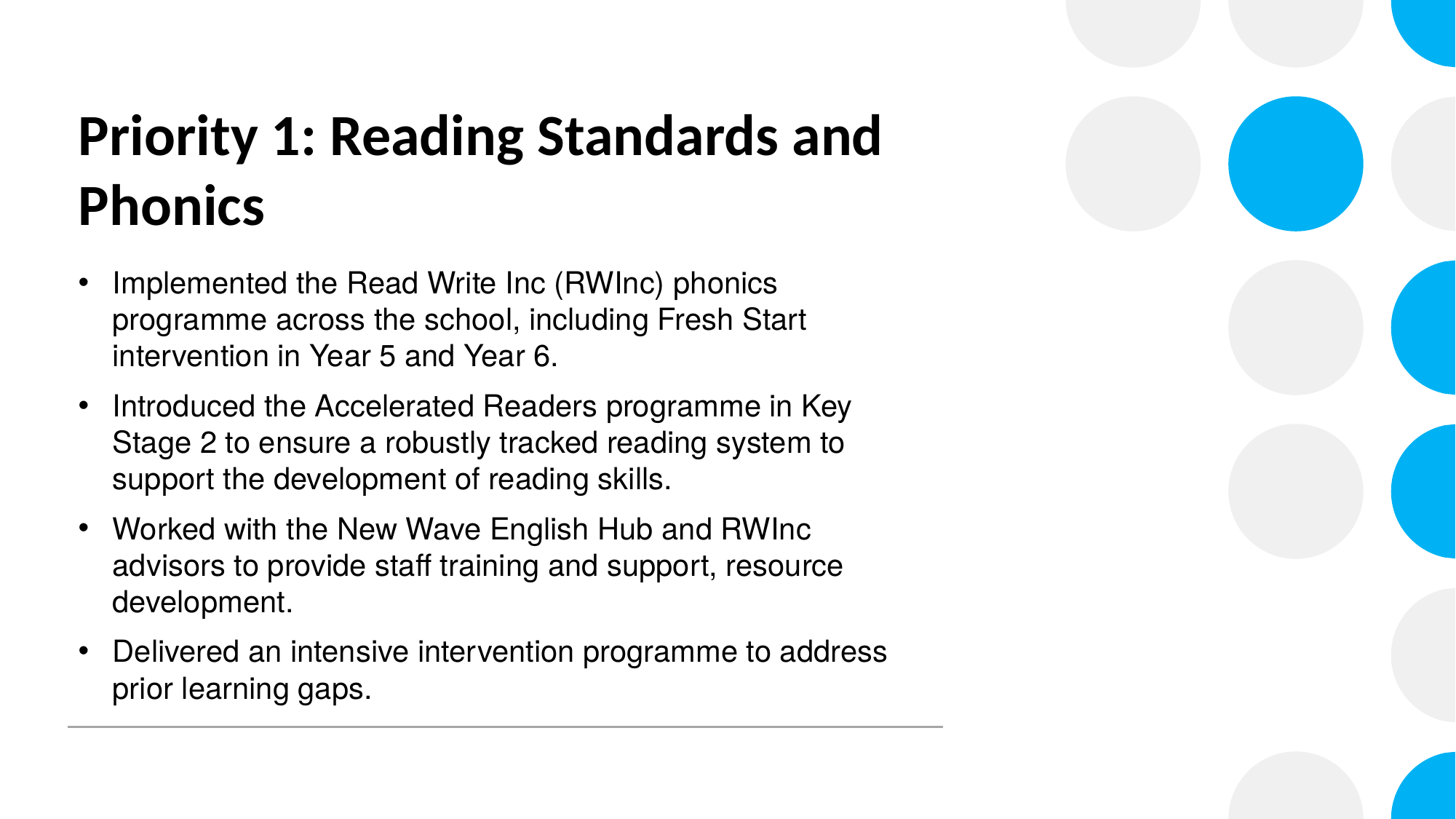

# Priority 1: Reading Standards and Phonics

Implemented the Read Write Inc (RWInc) phonics programme across the school, including Fresh Start intervention in Year 5 and Year 6.
Introduced the Accelerated Readers programme in Key Stage 2 to ensure a robustly tracked reading system to support the development of reading skills.
Worked with the New Wave English Hub and RWInc advisors to provide staff training and support, resource development.
Delivered an intensive intervention programme to address prior learning gaps.